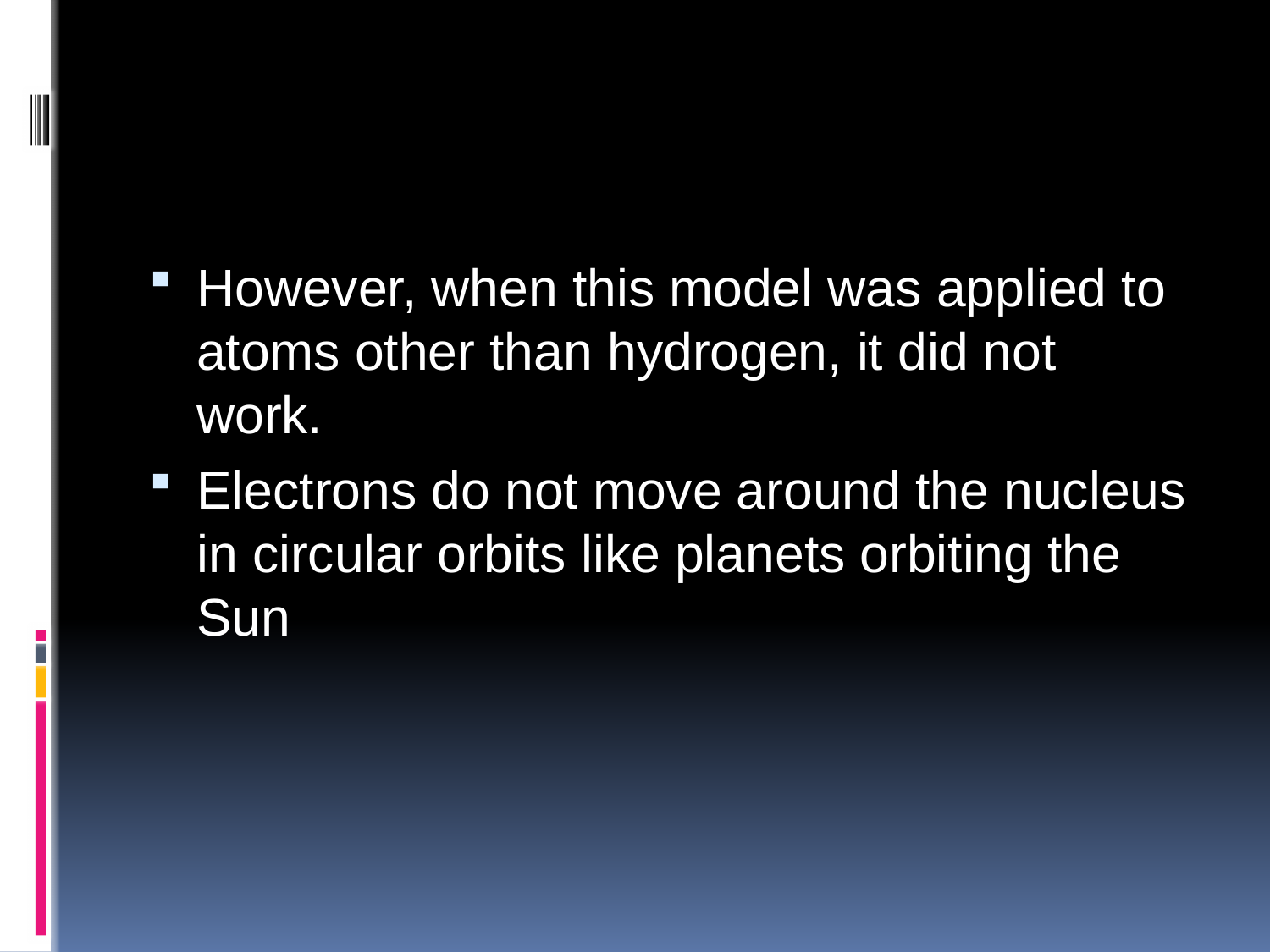

#
However, when this model was applied to atoms other than hydrogen, it did not work.
Electrons do not move around the nucleus in circular orbits like planets orbiting the Sun